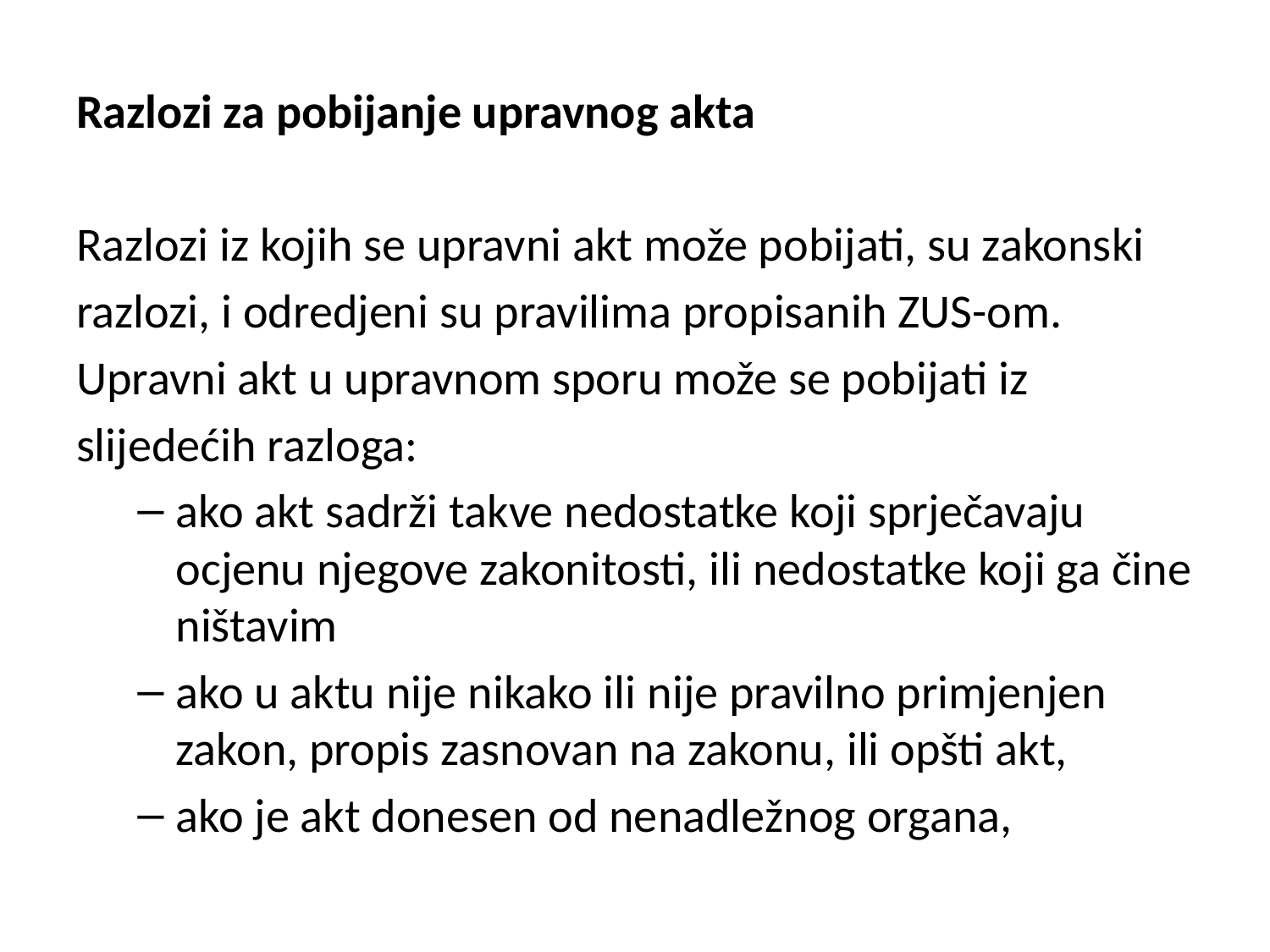

Razlozi za pobijanje upravnog akta

Razlozi iz kojih se upravni akt može pobijati, su zakonski
razlozi, i odredjeni su pravilima propisanih ZUS-om.
Upravni akt u upravnom sporu može se pobijati iz
slijedećih razloga:
ako akt sadrži takve nedostatke koji sprječavaju ocjenu njegove zakonitosti, ili nedostatke koji ga čine ništavim
ako u aktu nije nikako ili nije pravilno primjenjen zakon, propis zasnovan na zakonu, ili opšti akt,
ako je akt donesen od nenadležnog organa,